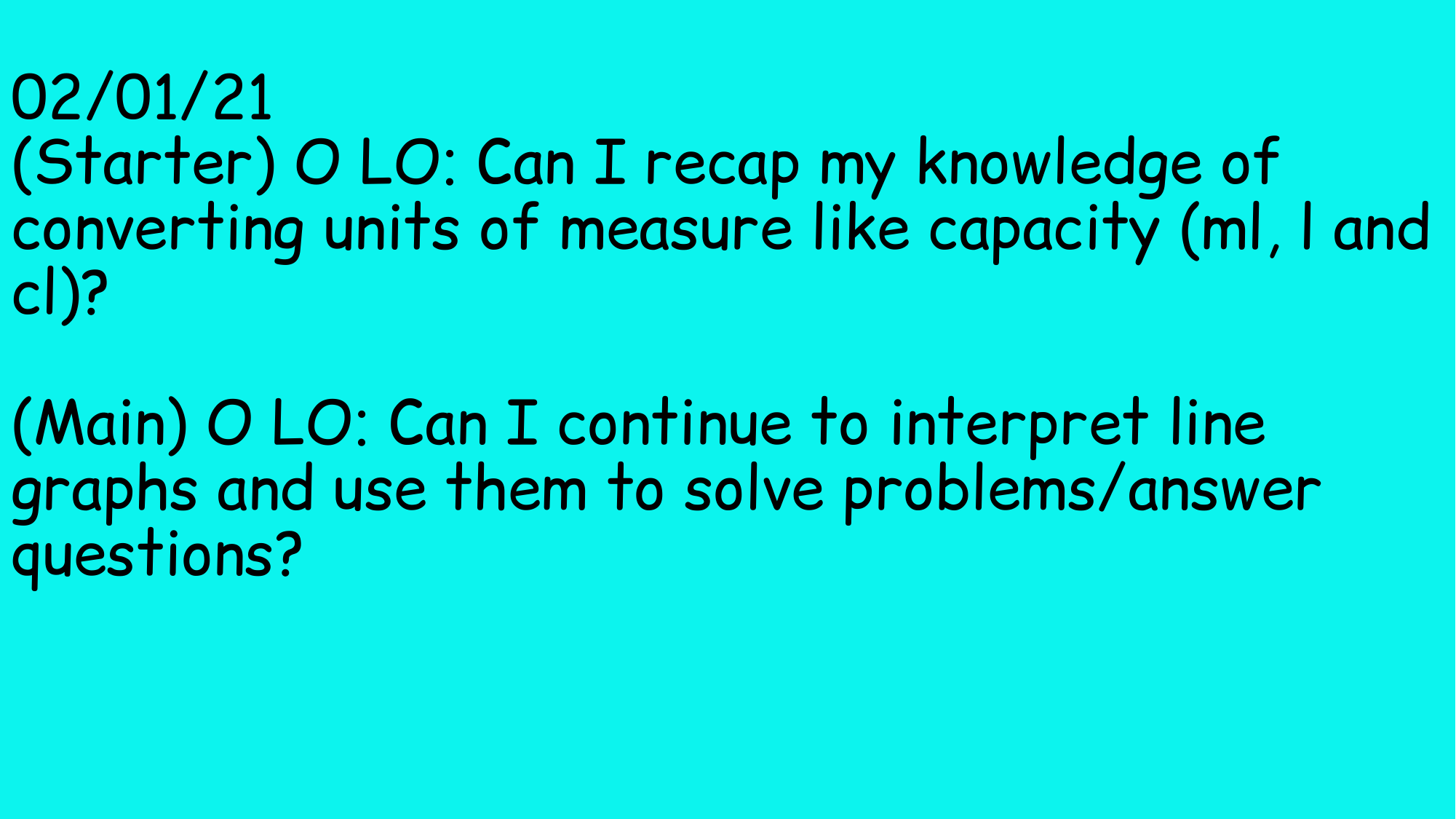

# 02/01/21 (Starter) O LO: Can I recap my knowledge of converting units of measure like capacity (ml, l and cl)? (Main) O LO: Can I continue to interpret line graphs and use them to solve problems/answer questions?